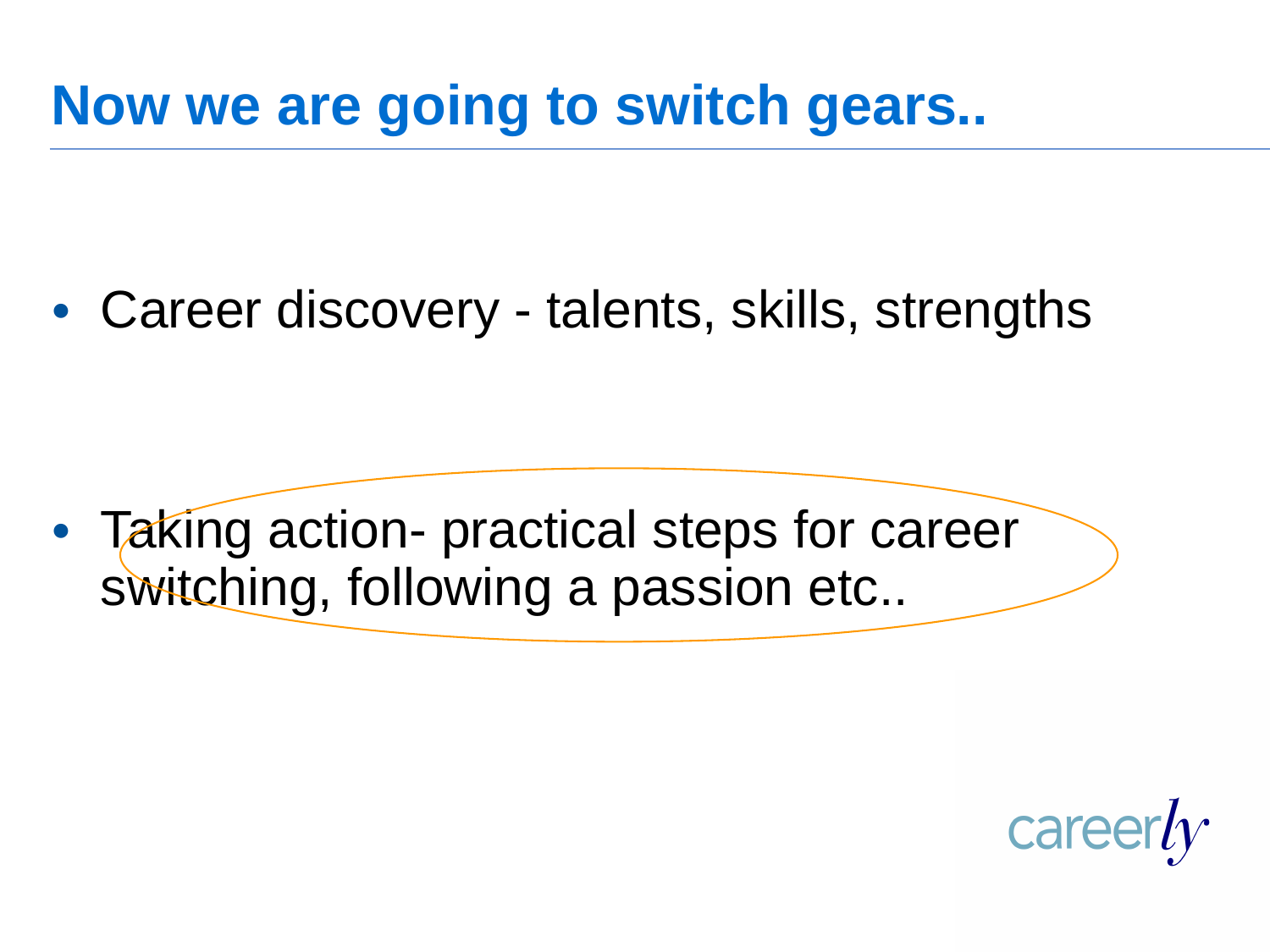

# Now we are going to switch gears..
Career discovery - talents, skills, strengths

Taking action- practical steps for career switching, following a passion etc..